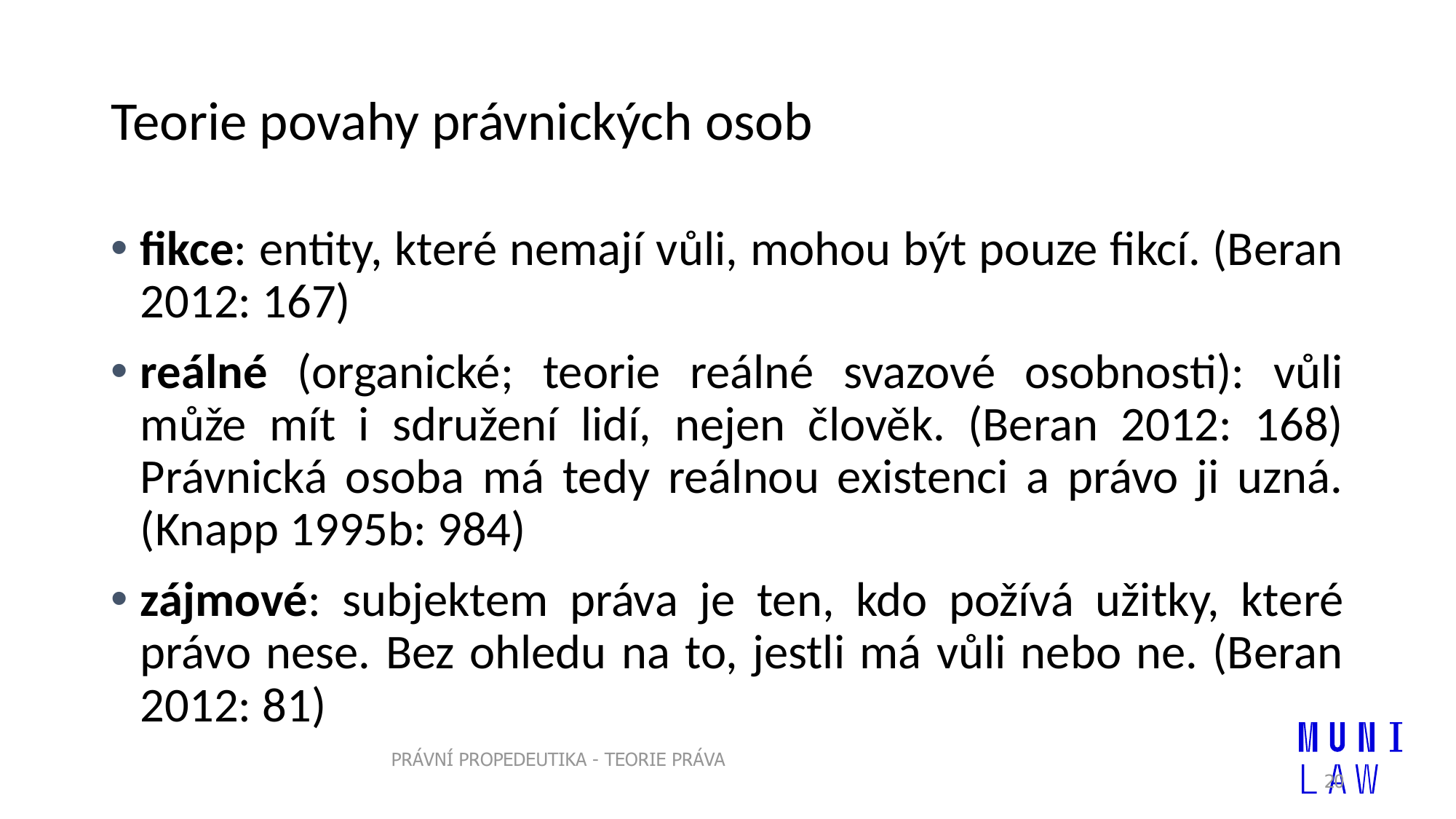

# Teorie povahy právnických osob
fikce: entity, které nemají vůli, mohou být pouze fikcí. (Beran 2012: 167)
reálné (organické; teorie reálné svazové osobnosti): vůli může mít i sdružení lidí, nejen člověk. (Beran 2012: 168) Právnická osoba má tedy reálnou existenci a právo ji uzná. (Knapp 1995b: 984)
zájmové: subjektem práva je ten, kdo požívá užitky, které právo nese. Bez ohledu na to, jestli má vůli nebo ne. (Beran 2012: 81)
PRÁVNÍ PROPEDEUTIKA - TEORIE PRÁVA
20